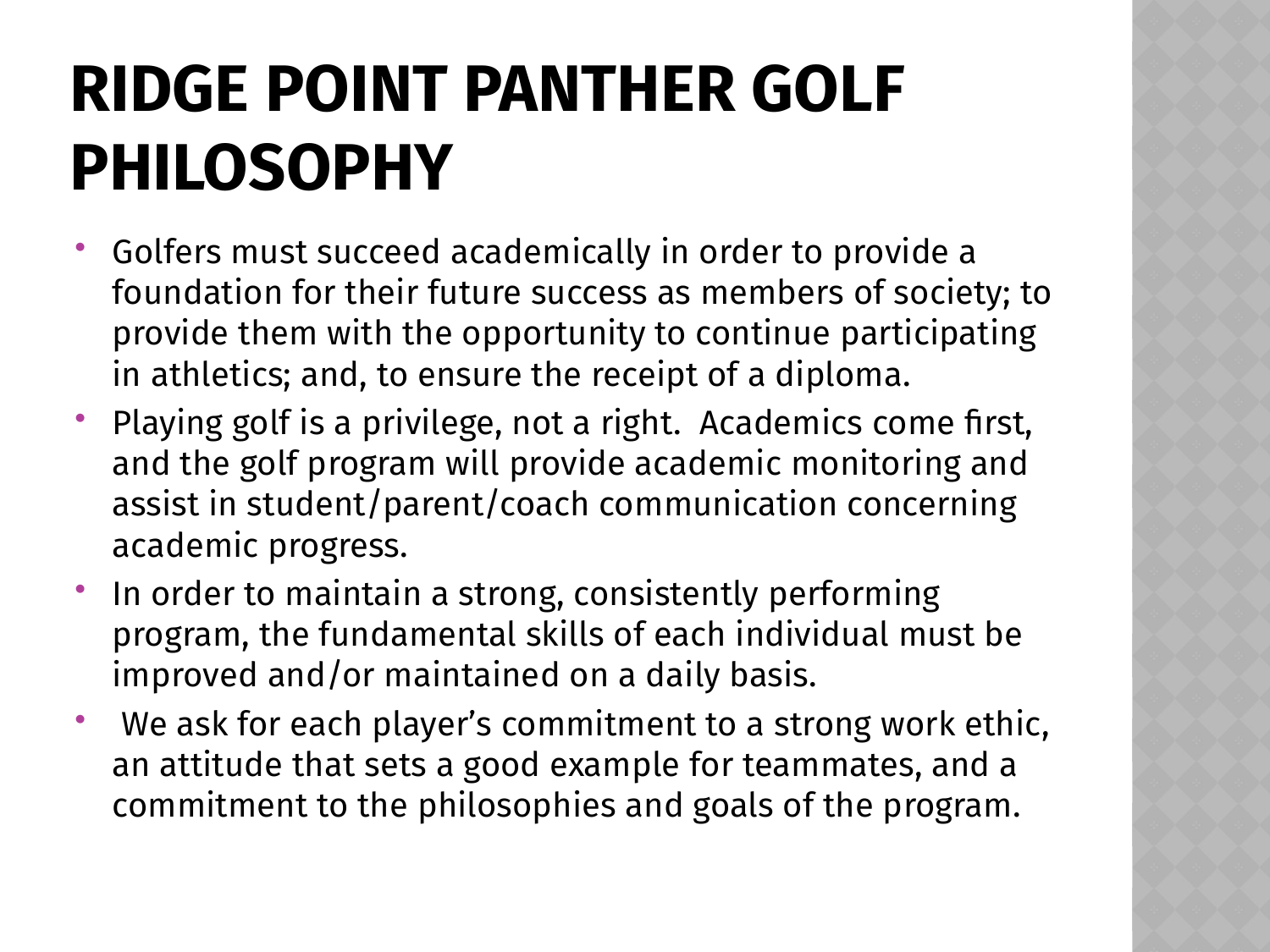

# Ridge Point Panther Golf Philosophy
Golfers must succeed academically in order to provide a foundation for their future success as members of society; to provide them with the opportunity to continue participating in athletics; and, to ensure the receipt of a diploma.
Playing golf is a privilege, not a right.  Academics come first, and the golf program will provide academic monitoring and assist in student/parent/coach communication concerning academic progress.
In order to maintain a strong, consistently performing program, the fundamental skills of each individual must be improved and/or maintained on a daily basis.
 We ask for each player’s commitment to a strong work ethic, an attitude that sets a good example for teammates, and a commitment to the philosophies and goals of the program.